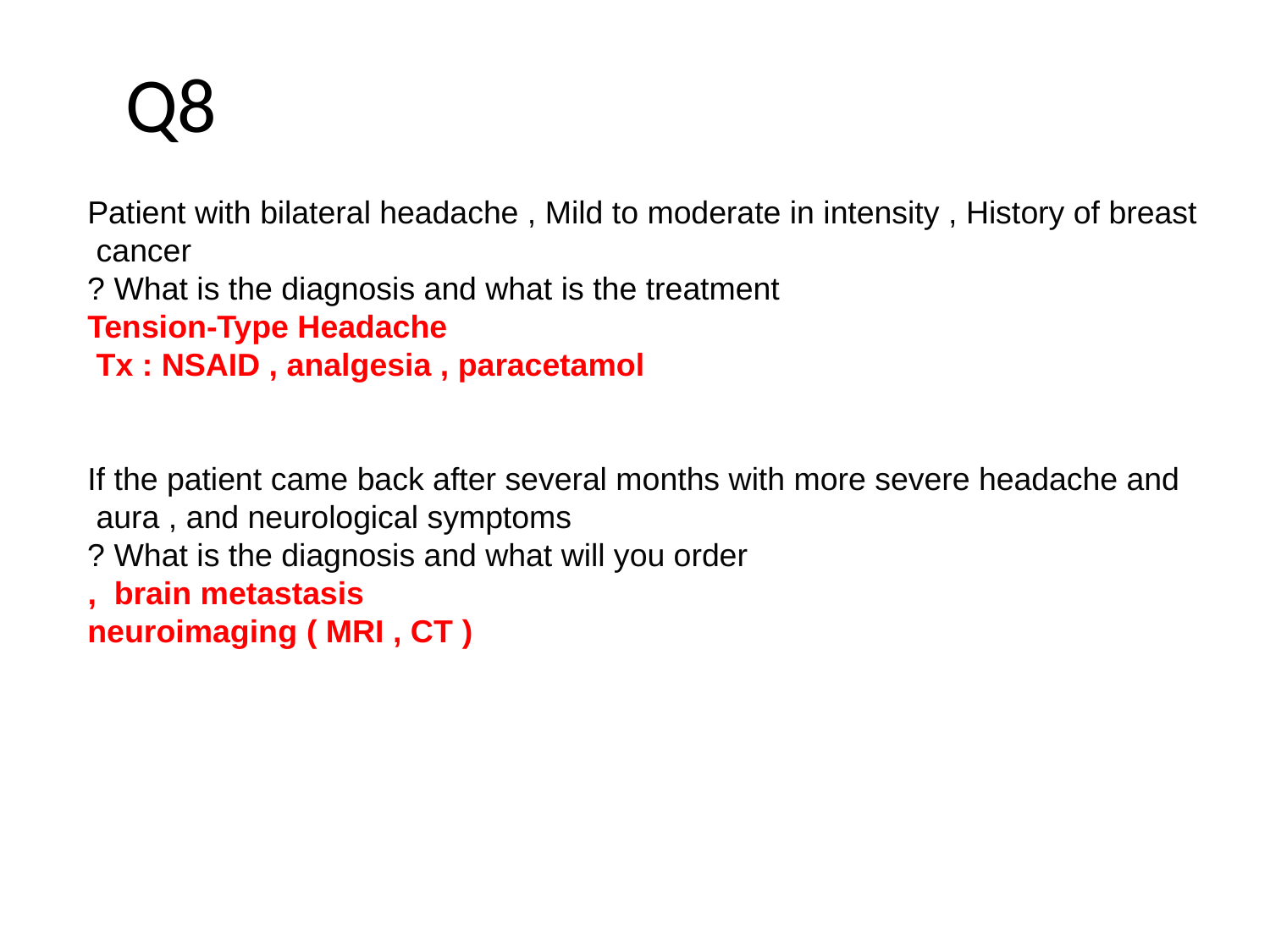

# Q8
Patient with bilateral headache , Mild to moderate in intensity , History of breast cancer
What is the diagnosis and what is the treatment ?
Tension-Type Headache
Tx : NSAID , analgesia , paracetamol

If the patient came back after several months with more severe headache and aura , and neurological symptoms
What is the diagnosis and what will you order ?
brain metastasis  ,
neuroimaging ( MRI , CT )